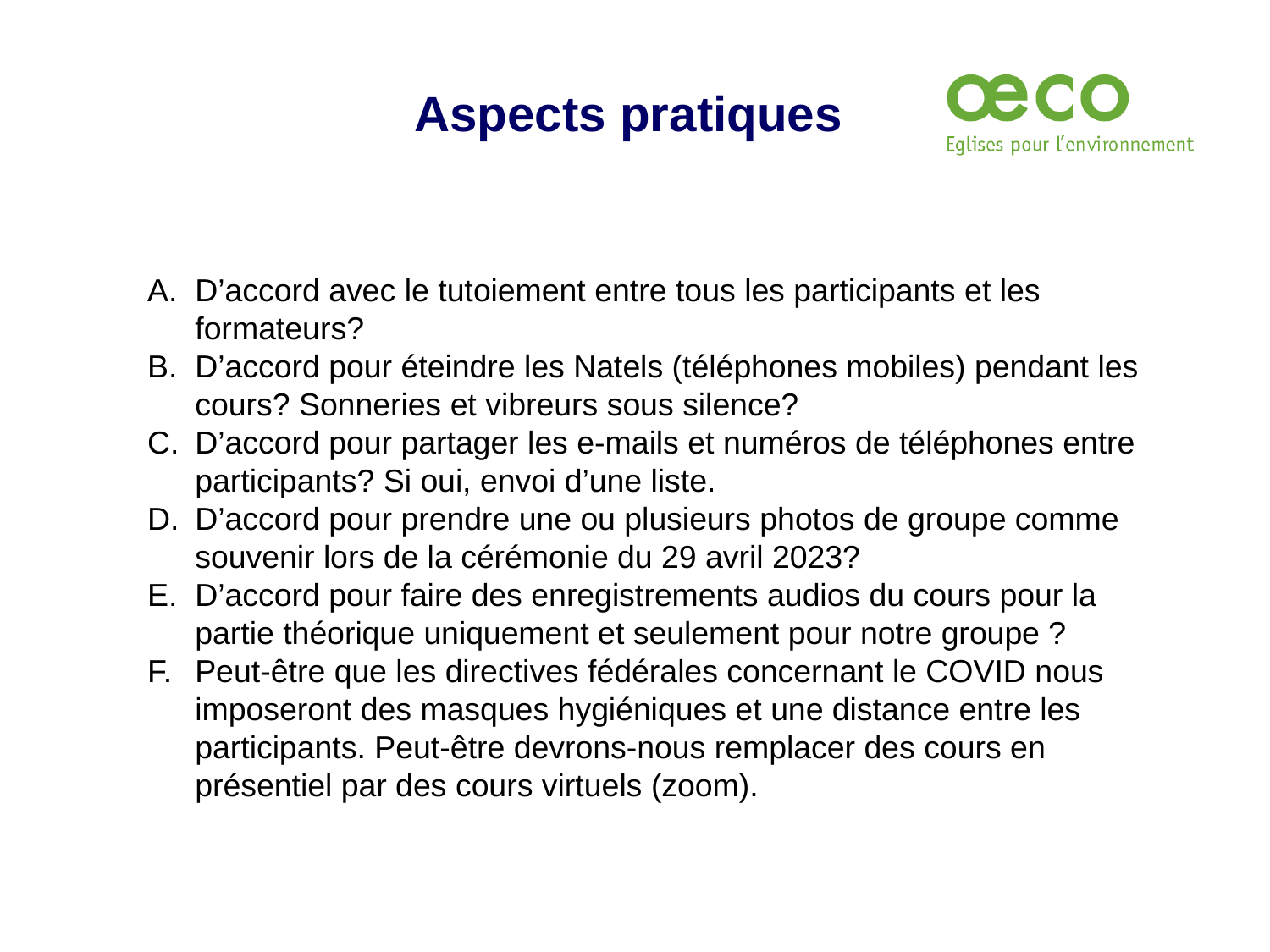

Aspects pratiques
D’accord avec le tutoiement entre tous les participants et les formateurs?
D’accord pour éteindre les Natels (téléphones mobiles) pendant les cours? Sonneries et vibreurs sous silence?
D’accord pour partager les e-mails et numéros de téléphones entre participants? Si oui, envoi d’une liste.
D’accord pour prendre une ou plusieurs photos de groupe comme souvenir lors de la cérémonie du 29 avril 2023?
D’accord pour faire des enregistrements audios du cours pour la partie théorique uniquement et seulement pour notre groupe ?
Peut-être que les directives fédérales concernant le COVID nous imposeront des masques hygiéniques et une distance entre les participants. Peut-être devrons-nous remplacer des cours en présentiel par des cours virtuels (zoom).